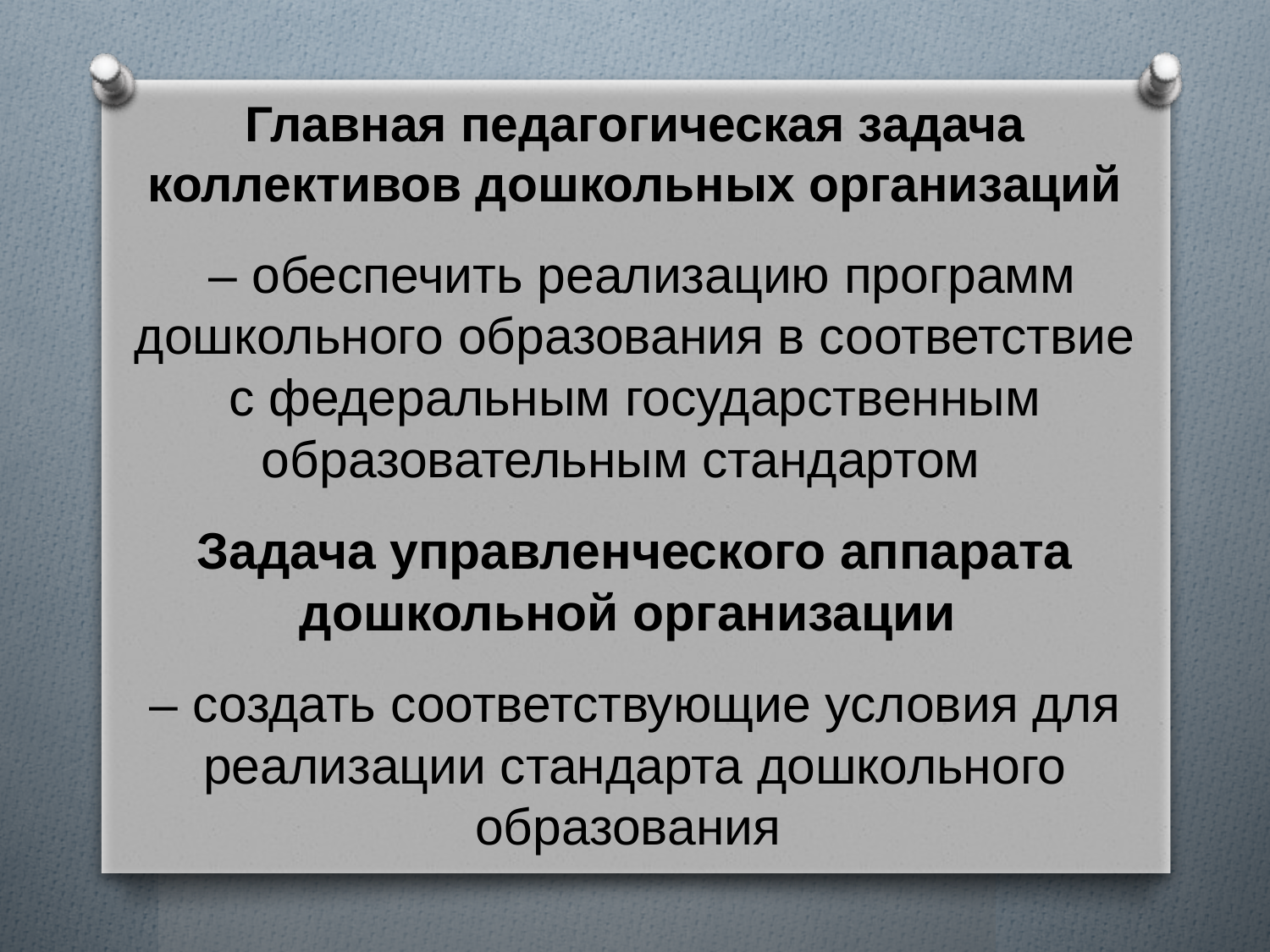

Главная педагогическая задача коллективов дошкольных организаций
 – обеспечить реализацию программ дошкольного образования в соответствие с федеральным государственным образовательным стандартом
Задача управленческого аппарата дошкольной организации
– создать соответствующие условия для реализации стандарта дошкольного образования